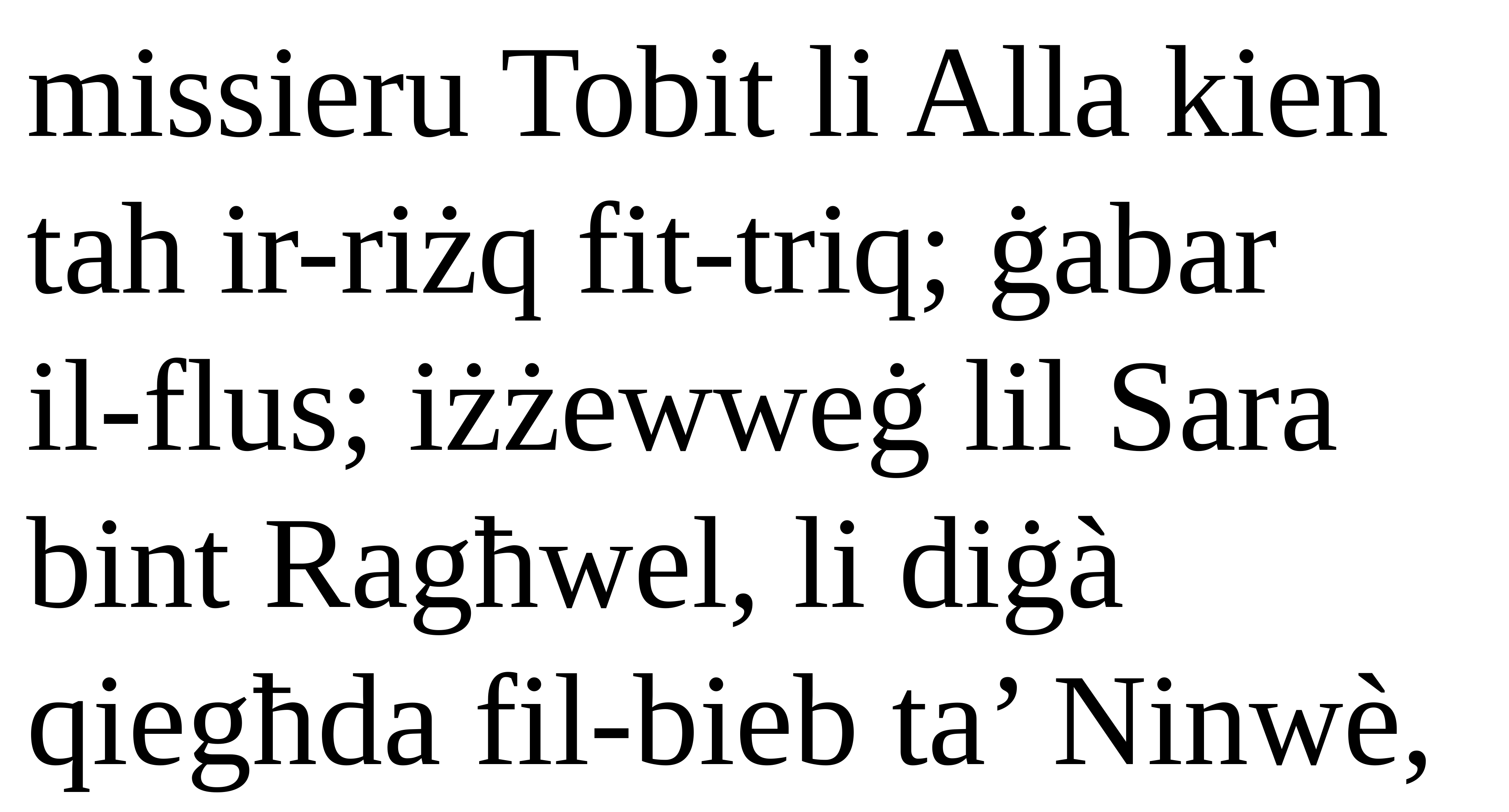

missieru Tobit li Alla kien tah ir-riżq fit-triq; ġabar
il-flus; iżżewweġ lil Sara bint Ragħwel, li diġà qiegħda fil-bieb ta’ Ninwè,